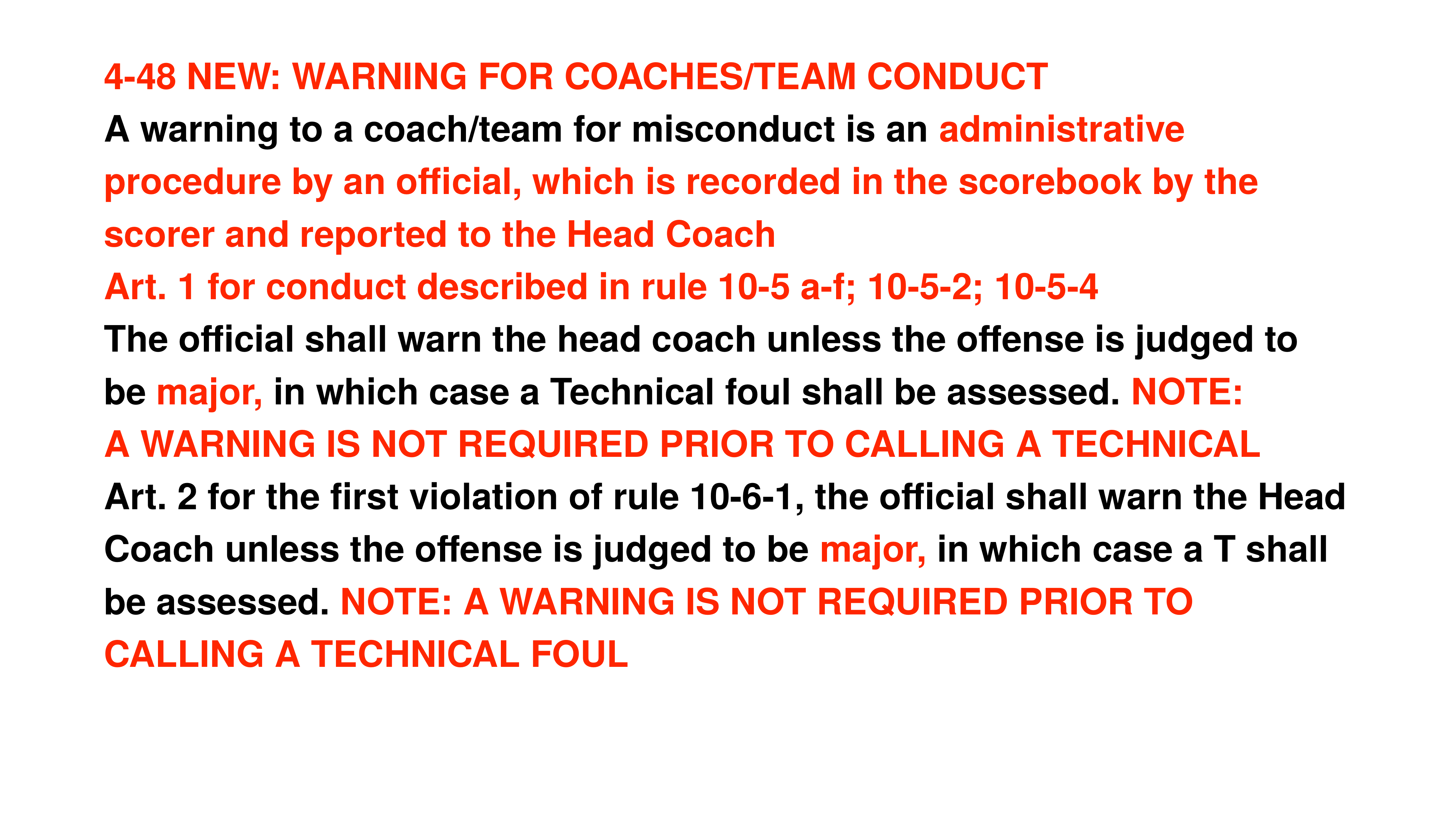

4-48 NEW: WARNING FOR COACHES/TEAM CONDUCT
A warning to a coach/team for misconduct is an administrative
procedure by an official, which is recorded in the scorebook by the
scorer and reported to the Head Coach
Art. 1 for conduct described in rule 10-5 a-f; 10-5-2; 10-5-4
The official shall warn the head coach unless the offense is judged to
be major, in which case a Technical foul shall be assessed. NOTE:
A WARNING IS NOT REQUIRED PRIOR TO CALLING A TECHNICAL
Art. 2 for the first violation of rule 10-6-1, the official shall warn the Head
Coach unless the offense is judged to be major, in which case a T shall
be assessed. NOTE: A WARNING IS NOT REQUIRED PRIOR TO
CALLING A TECHNICAL FOUL